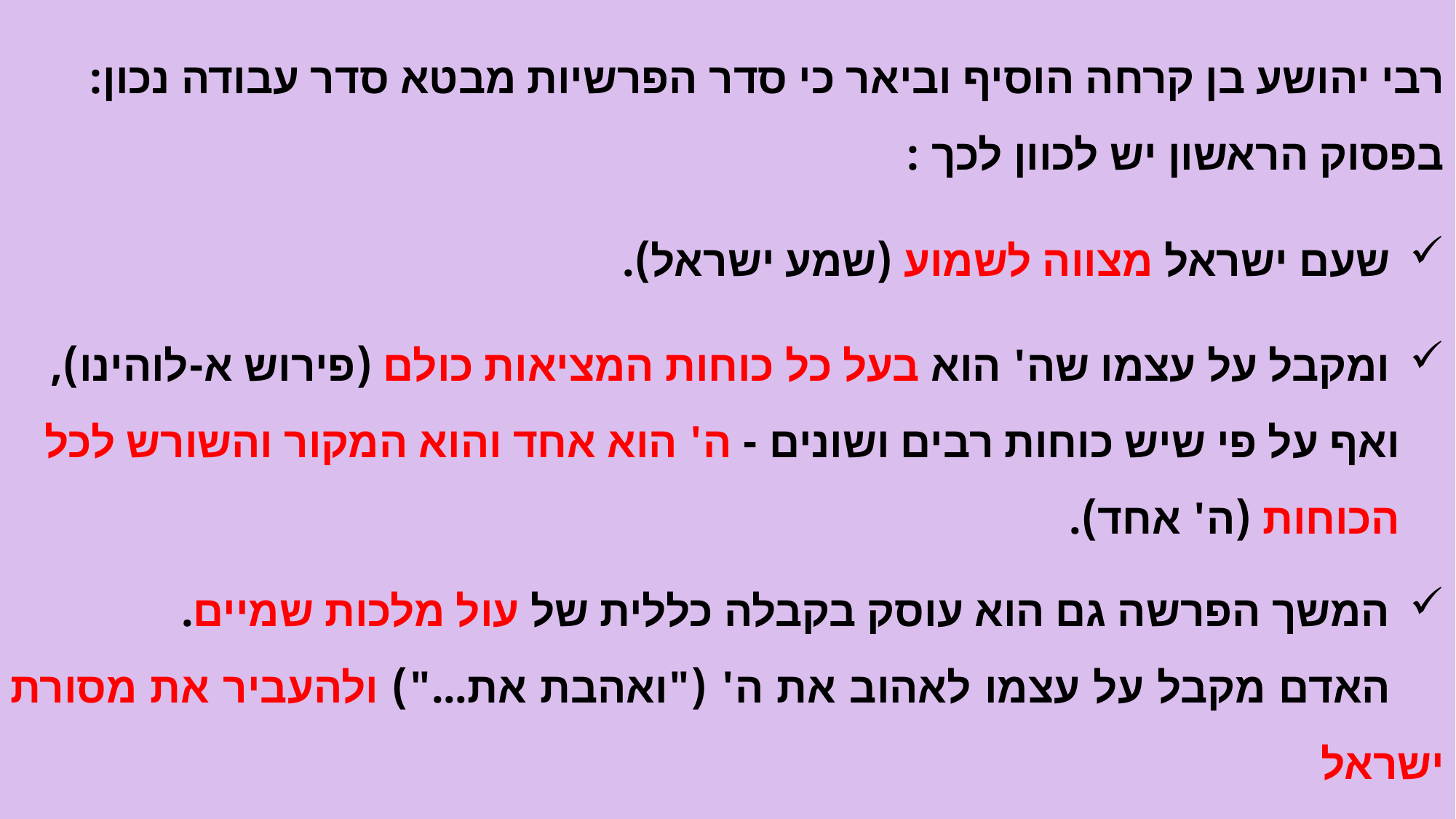

רבי יהושע בן קרחה הוסיף וביאר כי סדר הפרשיות מבטא סדר עבודה נכון:
בפסוק הראשון יש לכוון לכך :

שעם ישראל מצווה לשמוע (שמע ישראל).

ומקבל על עצמו שה' הוא בעל כל כוחות המציאות כולם (פירוש א-לוהינו),
    ואף על פי שיש כוחות רבים ושונים - ה' הוא אחד והוא המקור והשורש לכל
    הכוחות (ה' אחד).

המשך הפרשה גם הוא עוסק בקבלה כללית של עול מלכות שמיים.
    האדם מקבל על עצמו לאהוב את ה' ("ואהבת את...") ולהעביר את מסורת ישראל
    גם לדורות הבאים - "ושננתם לבניך ודברת בם...".